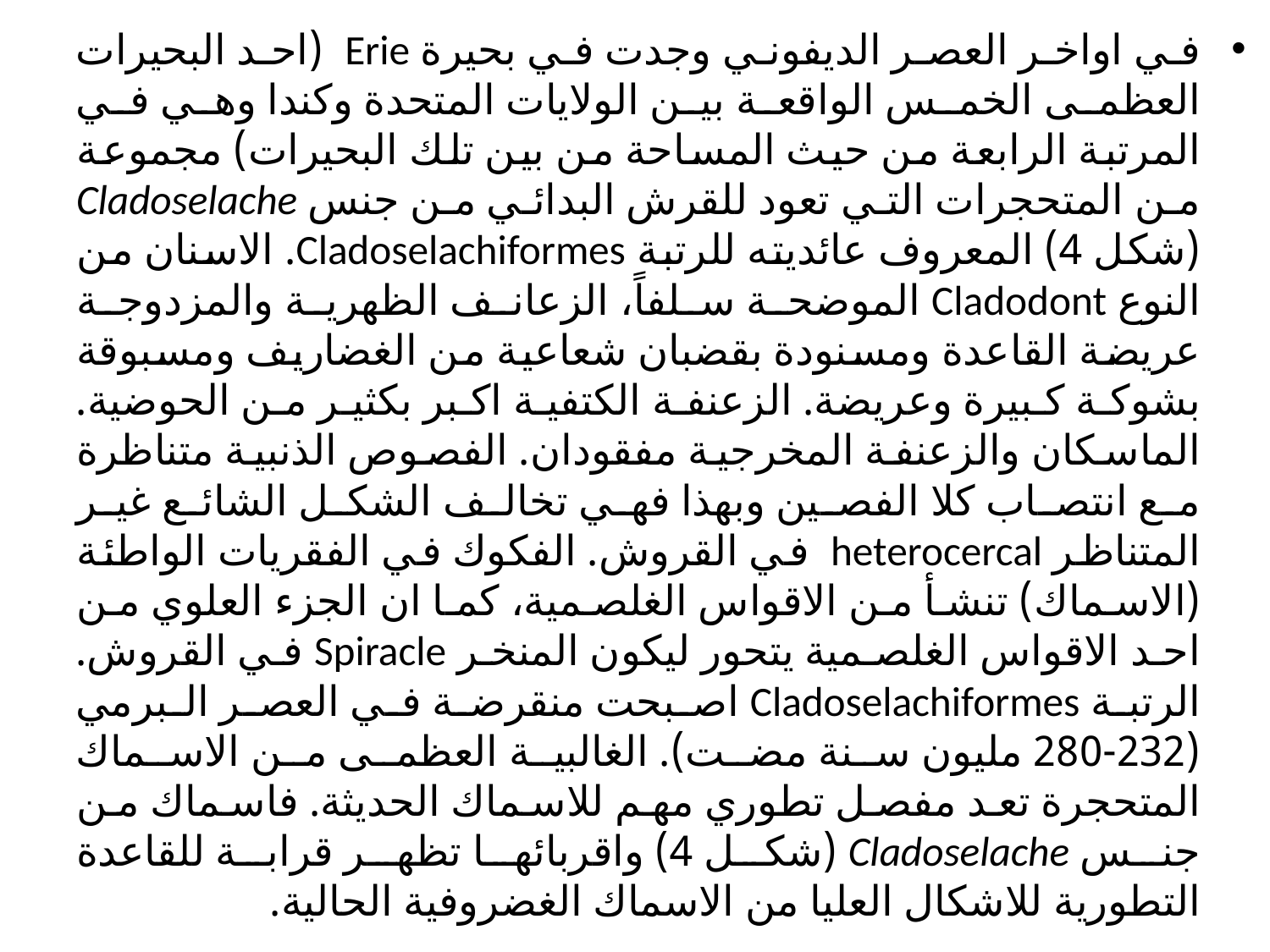

في اواخر العصر الديفوني وجدت في بحيرة Erie  (احد البحيرات العظمى الخمس الواقعة بين الولايات المتحدة وكندا وهي في المرتبة الرابعة من حيث المساحة من بين تلك البحيرات) مجموعة من المتحجرات التي تعود للقرش البدائي من جنس Cladoselache (شكل 4) المعروف عائديته للرتبة Cladoselachiformes. الاسنان من النوع Cladodont الموضحة سلفاً، الزعانف الظهرية والمزدوجة عريضة القاعدة ومسنودة بقضبان شعاعية من الغضاريف ومسبوقة بشوكة كبيرة وعريضة. الزعنفة الكتفية اكبر بكثير من الحوضية. الماسكان والزعنفة المخرجية مفقودان. الفصوص الذنبية متناظرة مع انتصاب كلا الفصين وبهذا فهي تخالف الشكل الشائع غير المتناظر heterocercal  في القروش. الفكوك في الفقريات الواطئة (الاسماك) تنشأ من الاقواس الغلصمية، كما ان الجزء العلوي من احد الاقواس الغلصمية يتحور ليكون المنخر Spiracle في القروش. الرتبة Cladoselachiformes اصبحت منقرضة في العصر البرمي (232-280 مليون سنة مضت). الغالبية العظمى من الاسماك المتحجرة تعد مفصل تطوري مهم للاسماك الحديثة. فاسماك من جنس Cladoselache (شكل 4) واقربائها تظهر قرابة للقاعدة التطورية للاشكال العليا من الاسماك الغضروفية الحالية.